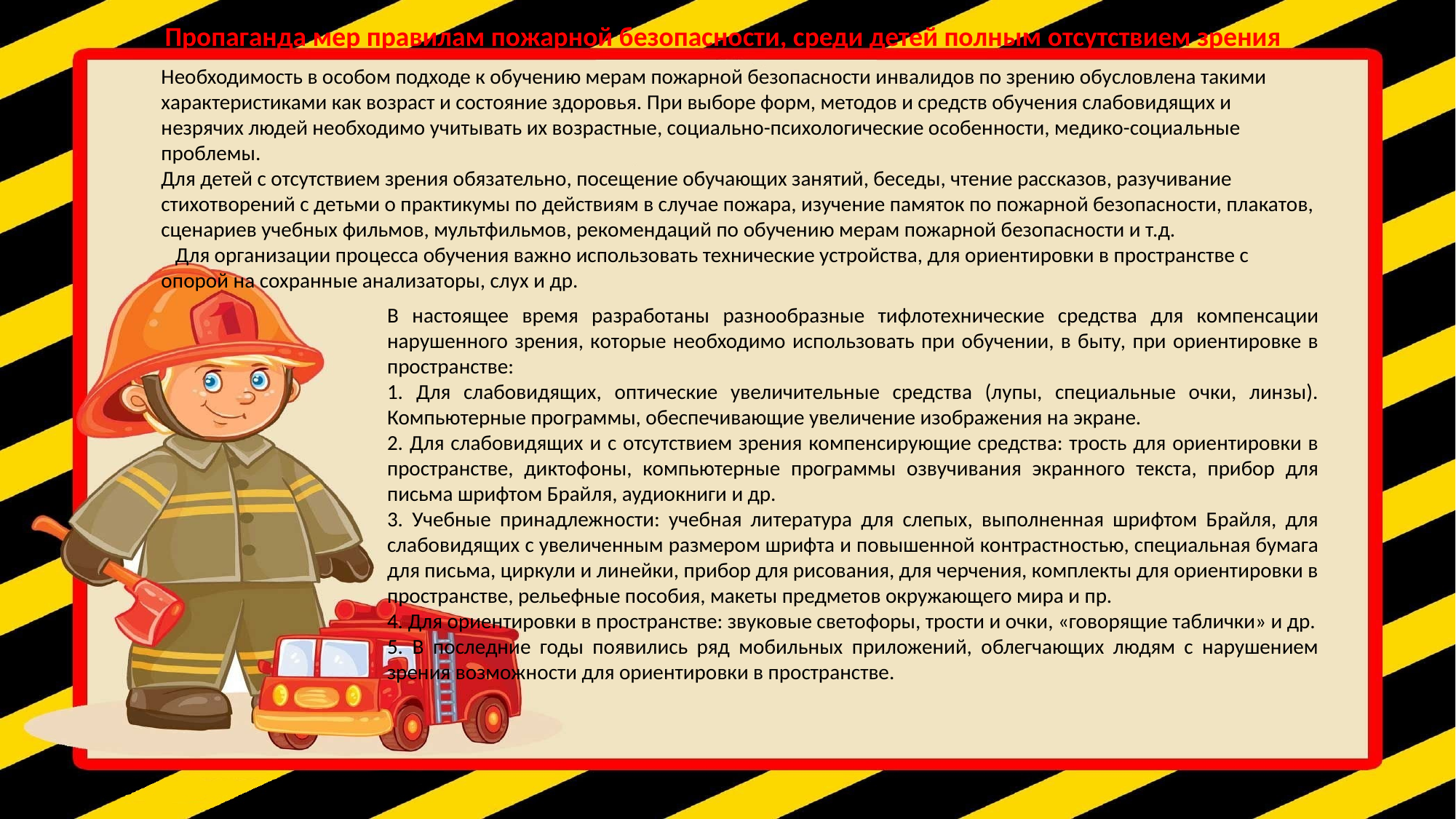

Пропаганда мер правилам пожарной безопасности, среди детей полным отсутствием зрения
Необходимость в особом подходе к обучению мерам пожарной безопасности инвалидов по зрению обусловлена такими характеристиками как возраст и состояние здоровья. При выборе форм, методов и средств обучения слабовидящих и незрячих людей необходимо учитывать их возрастные, социально-психологические особенности, медико-социальные проблемы.
Для детей с отсутствием зрения обязательно, посещение обучающих занятий, беседы, чтение рассказов, разучивание стихотворений с детьми о практикумы по действиям в случае пожара, изучение памяток по пожарной безопасности, плакатов, сценариев учебных фильмов, мультфильмов, рекомендаций по обучению мерам пожарной безопасности и т.д.
   Для организации процесса обучения важно использовать технические устройства, для ориентировки в пространстве с опорой на сохранные анализаторы, слух и др.

В настоящее время разработаны разнообразные тифлотехнические средства для компенсации нарушенного зрения, которые необходимо использовать при обучении, в быту, при ориентировке в пространстве:
1. Для слабовидящих, оптические увеличительные средства (лупы, специальные очки, линзы). Компьютерные программы, обеспечивающие увеличение изображения на экране.
2. Для слабовидящих и с отсутствием зрения компенсирующие средства: трость для ориентировки в пространстве, диктофоны, компьютерные программы озвучивания экранного текста, прибор для письма шрифтом Брайля, аудиокниги и др.
3. Учебные принадлежности: учебная литература для слепых, выполненная шрифтом Брайля, для слабовидящих с увеличенным размером шрифта и повышенной контрастностью, специальная бумага для письма, циркули и линейки, прибор для рисования, для черчения, комплекты для ориентировки в пространстве, рельефные пособия, макеты предметов окружающего мира и пр.
4. Для ориентировки в пространстве: звуковые светофоры, трости и очки, «говорящие таблички» и др.
5. В последние годы появились ряд мобильных приложений, облегчающих людям с нарушением зрения возможности для ориентировки в пространстве.